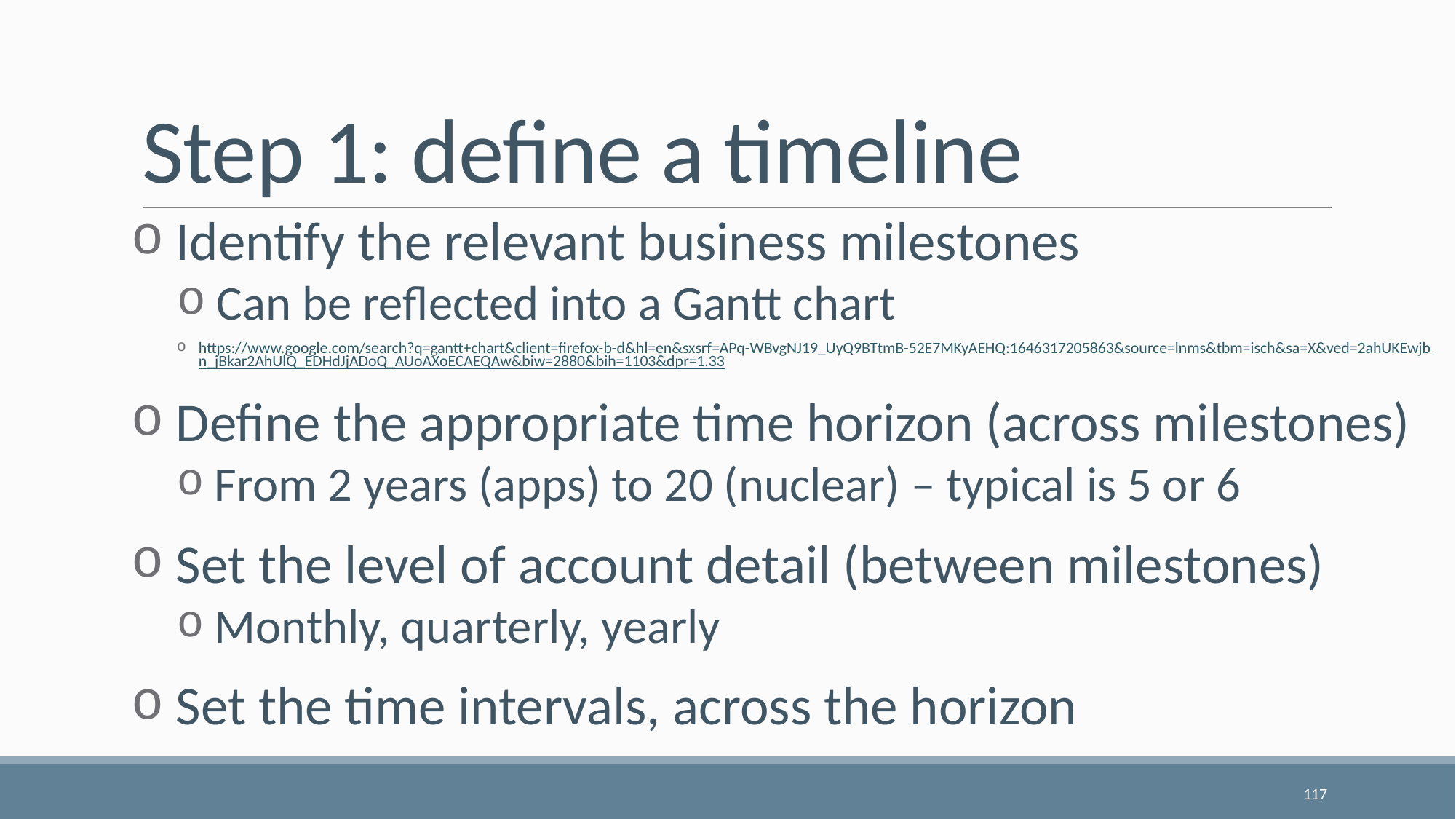

# Step 1: define a timeline
 Identify the relevant business milestones
 Can be reflected into a Gantt chart
https://www.google.com/search?q=gantt+chart&client=firefox-b-d&hl=en&sxsrf=APq-WBvgNJ19_UyQ9BTtmB-52E7MKyAEHQ:1646317205863&source=lnms&tbm=isch&sa=X&ved=2ahUKEwjbn_jBkar2AhUlQ_EDHdJjADoQ_AUoAXoECAEQAw&biw=2880&bih=1103&dpr=1.33
 Define the appropriate time horizon (across milestones)
 From 2 years (apps) to 20 (nuclear) – typical is 5 or 6
 Set the level of account detail (between milestones)
 Monthly, quarterly, yearly
 Set the time intervals, across the horizon
117